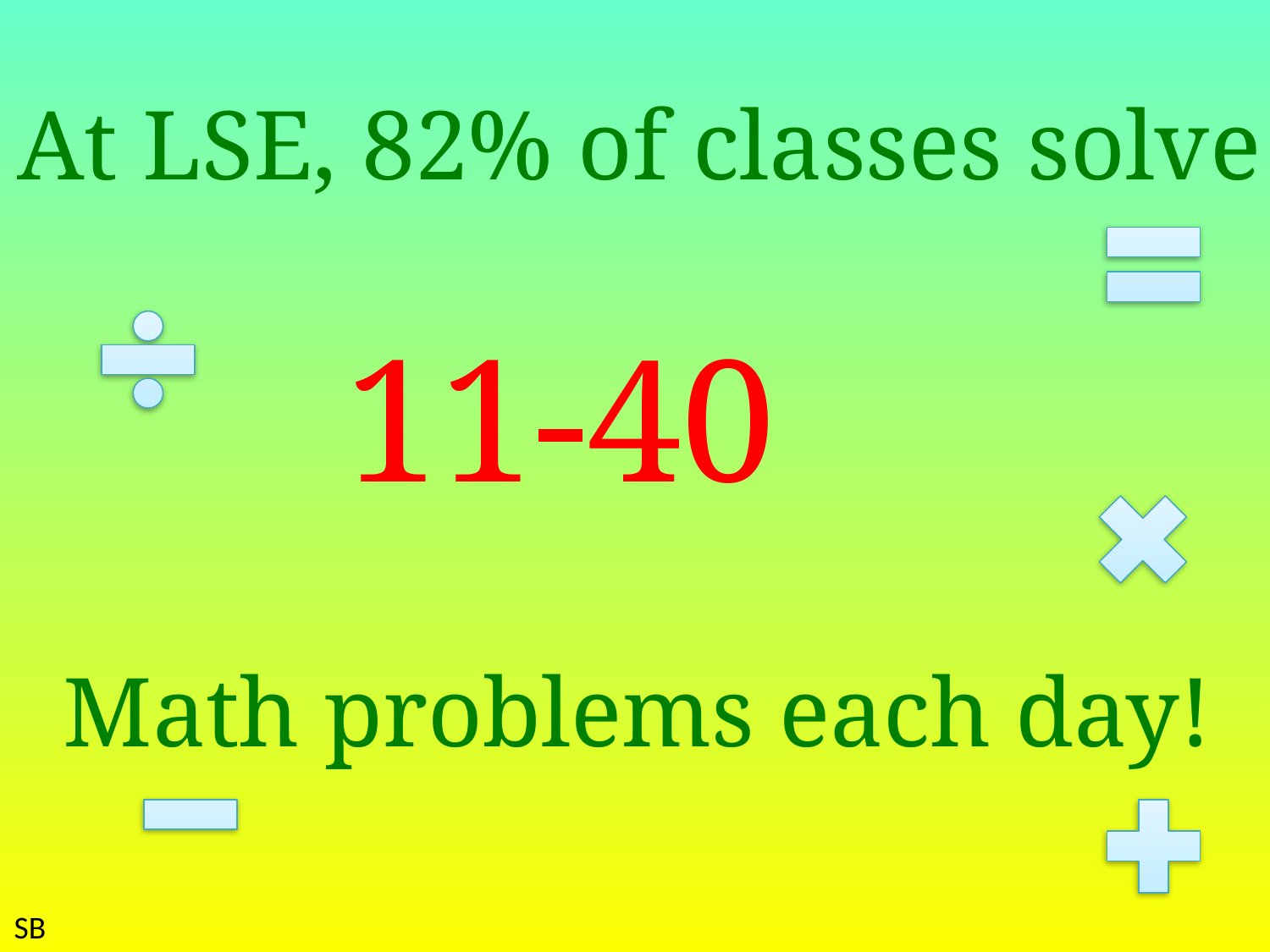

At LSE, 82% of classes solve

11-40

Math problems each day!

SB